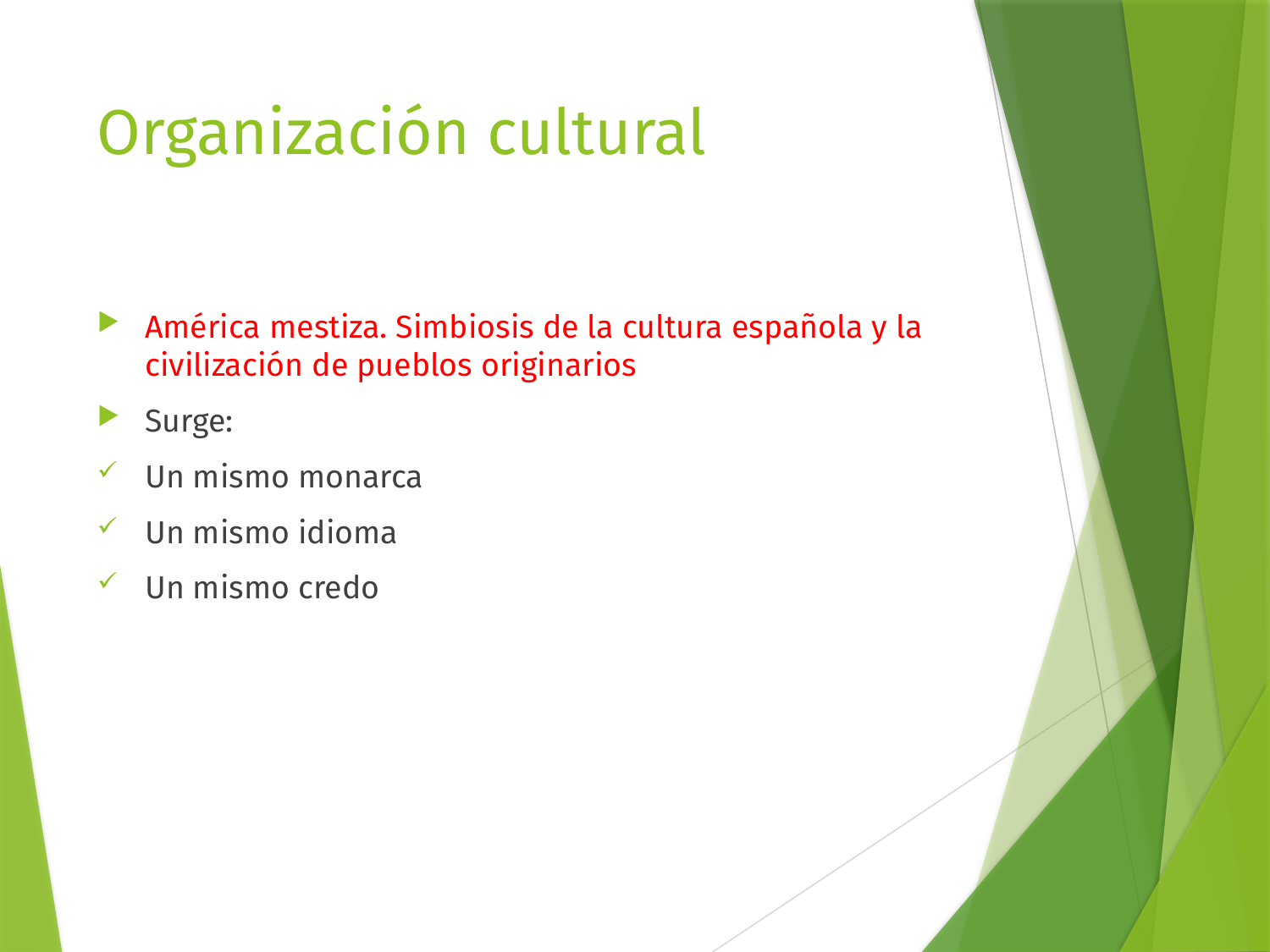

# Organización cultural
América mestiza. Simbiosis de la cultura española y la civilización de pueblos originarios
Surge:
Un mismo monarca
Un mismo idioma
Un mismo credo